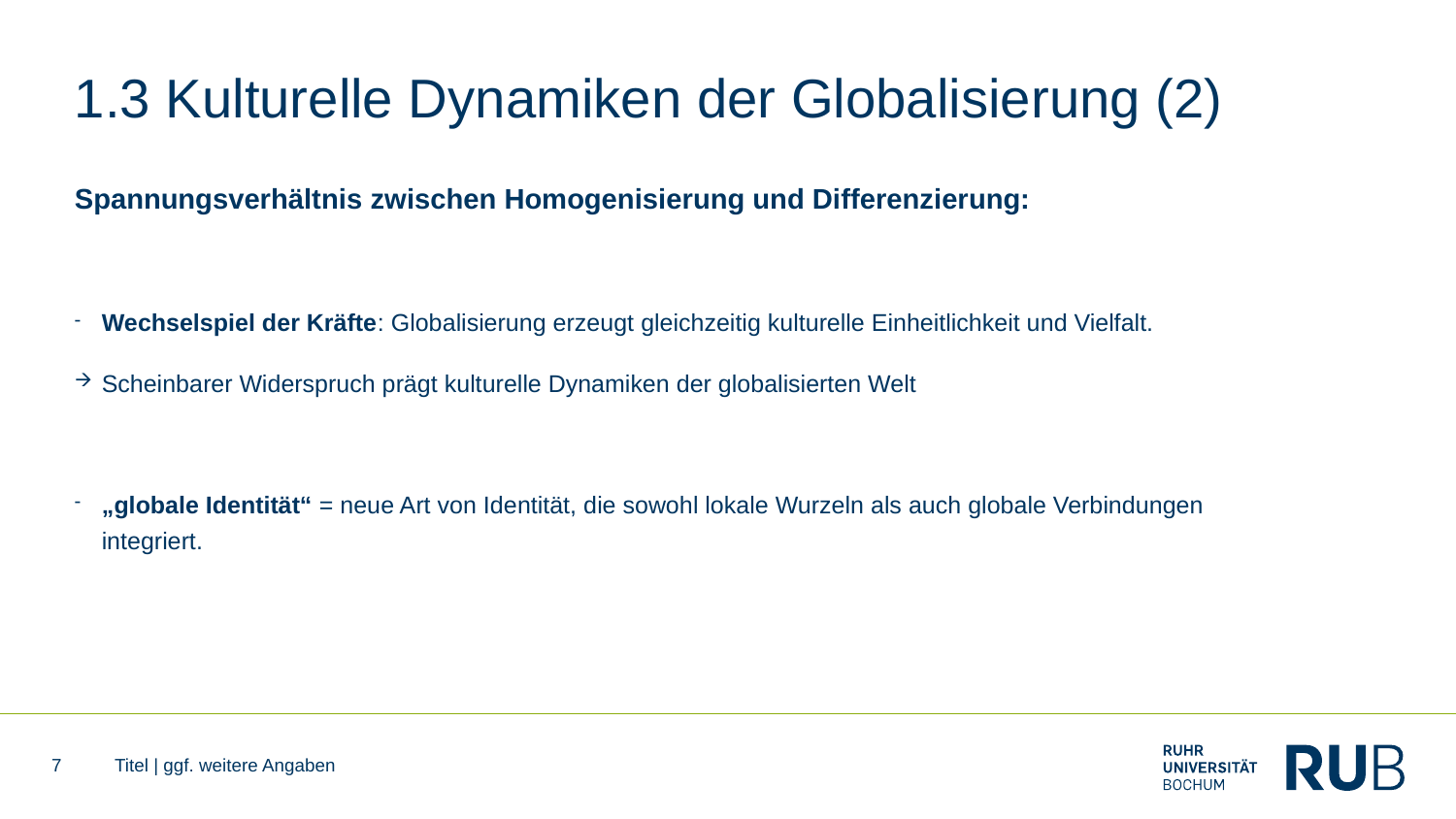

# 1.3 Kulturelle Dynamiken der Globalisierung (2)
Spannungsverhältnis zwischen Homogenisierung und Differenzierung:

Wechselspiel der Kräfte: Globalisierung erzeugt gleichzeitig kulturelle Einheitlichkeit und Vielfalt.
Scheinbarer Widerspruch prägt kulturelle Dynamiken der globalisierten Welt

„globale Identität“ = neue Art von Identität, die sowohl lokale Wurzeln als auch globale Verbindungen integriert.
7
Titel | ggf. weitere Angaben